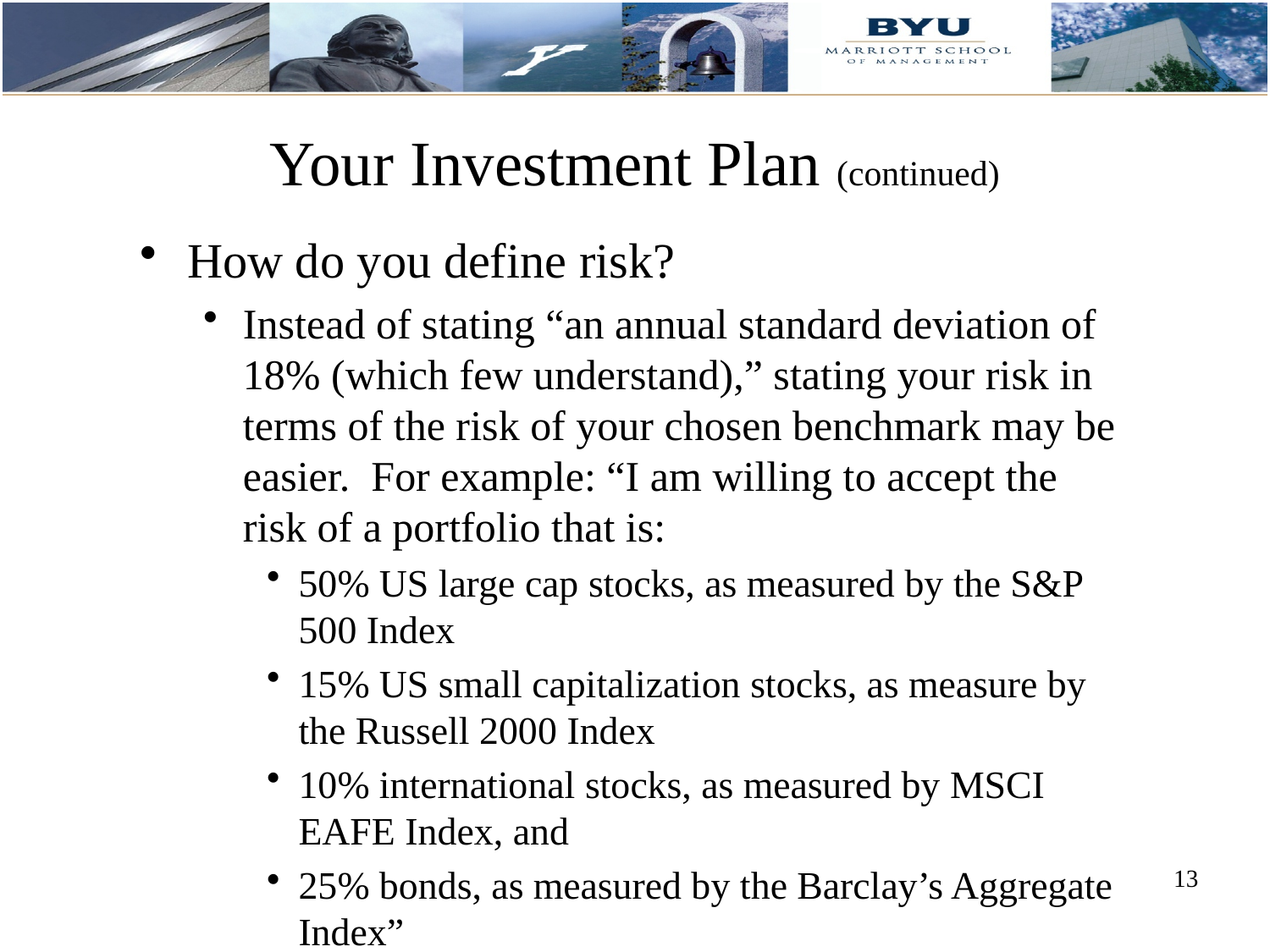

Your Investment Plan (continued)
How do you define risk?
Instead of stating “an annual standard deviation of 18% (which few understand),” stating your risk in terms of the risk of your chosen benchmark may be easier.  For example: “I am willing to accept the risk of a portfolio that is:
50% US large cap stocks, as measured by the S&P 500 Index
15% US small capitalization stocks, as measure by the Russell 2000 Index
10% international stocks, as measured by MSCI EAFE Index, and
25% bonds, as measured by the Barclay’s Aggregate Index”